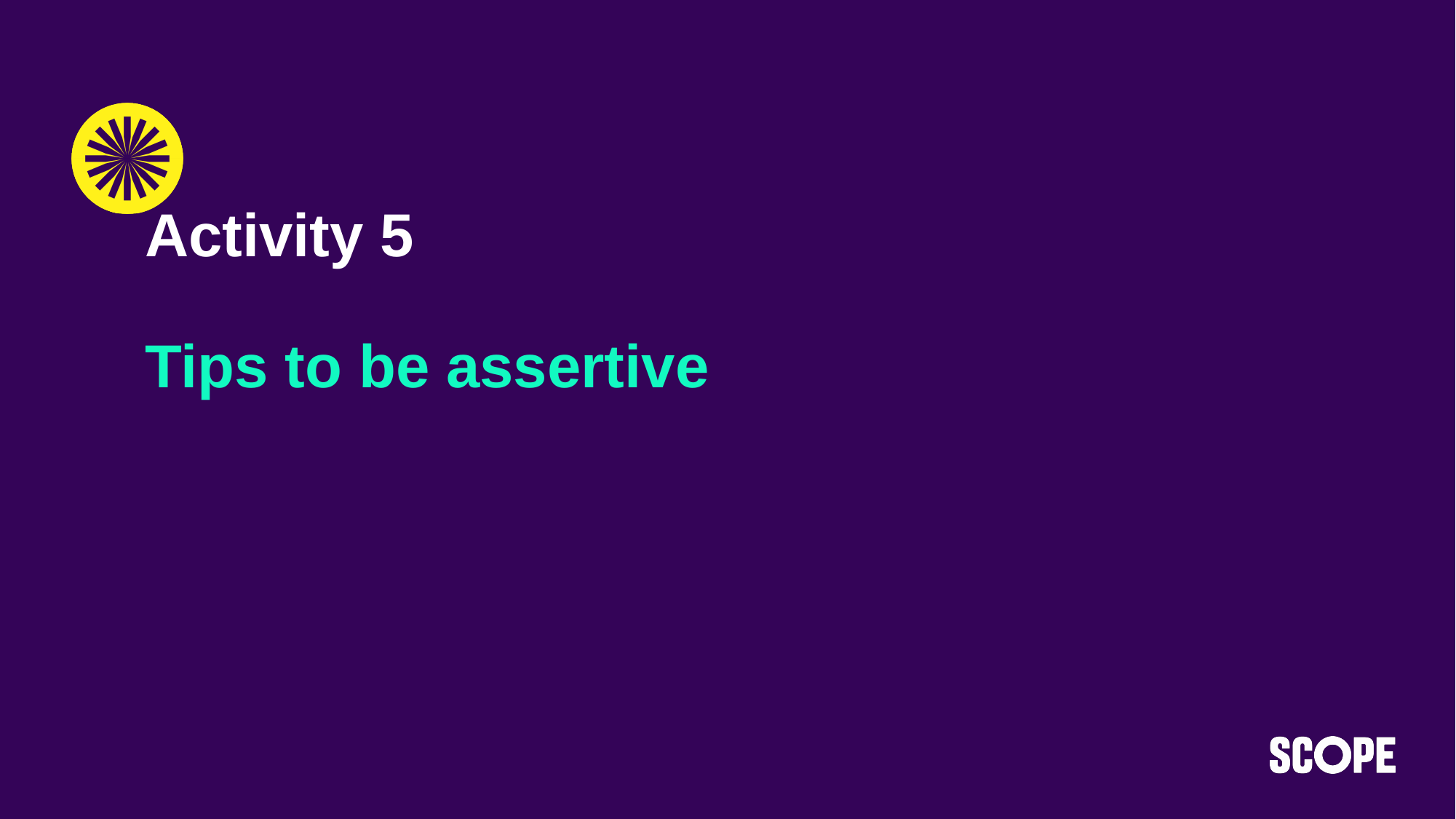

# Activity 5 Tips to be assertive